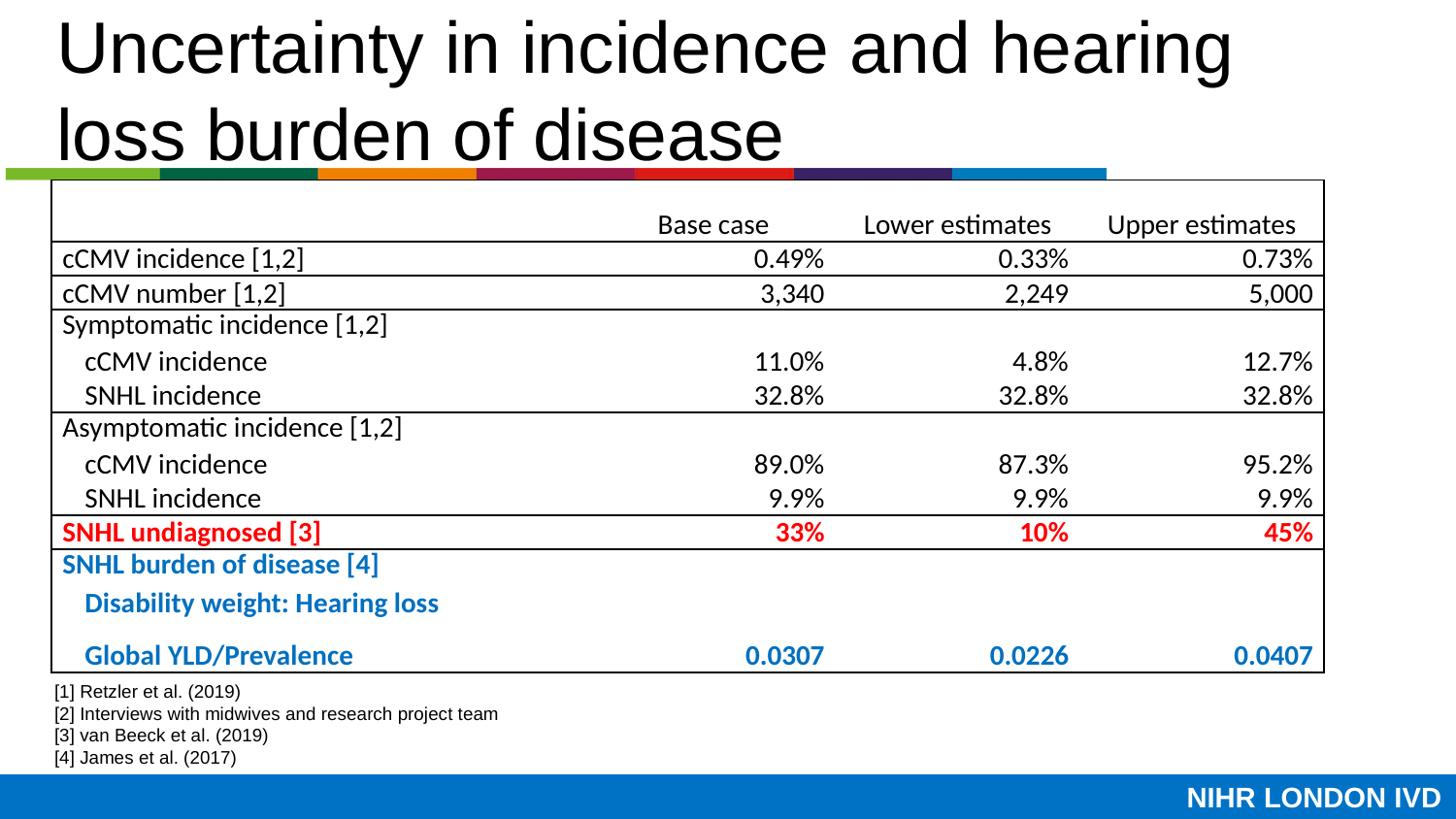

# Uncertainty in incidence and hearing loss burden of disease
|  | Base case | Lower estimates | Upper estimates |
| --- | --- | --- | --- |
| cCMV incidence [1,2] | 0.49% | 0.33% | 0.73% |
| cCMV number [1,2] | 3,340 | 2,249 | 5,000 |
| Symptomatic incidence [1,2] |  |  |  |
| cCMV incidence | 11.0% | 4.8% | 12.7% |
| SNHL incidence | 32.8% | 32.8% | 32.8% |
| Asymptomatic incidence [1,2] |  |  |  |
| cCMV incidence | 89.0% | 87.3% | 95.2% |
| SNHL incidence | 9.9% | 9.9% | 9.9% |
| SNHL undiagnosed [3] | 33% | 10% | 45% |
| SNHL burden of disease [4] |  |  |  |
| Disability weight: Hearing loss Global YLD/Prevalence | 0.0307 | 0.0226 | 0.0407 |
[1] Retzler et al. (2019)
[2] Interviews with midwives and research project team
[3] van Beeck et al. (2019)
[4] James et al. (2017)